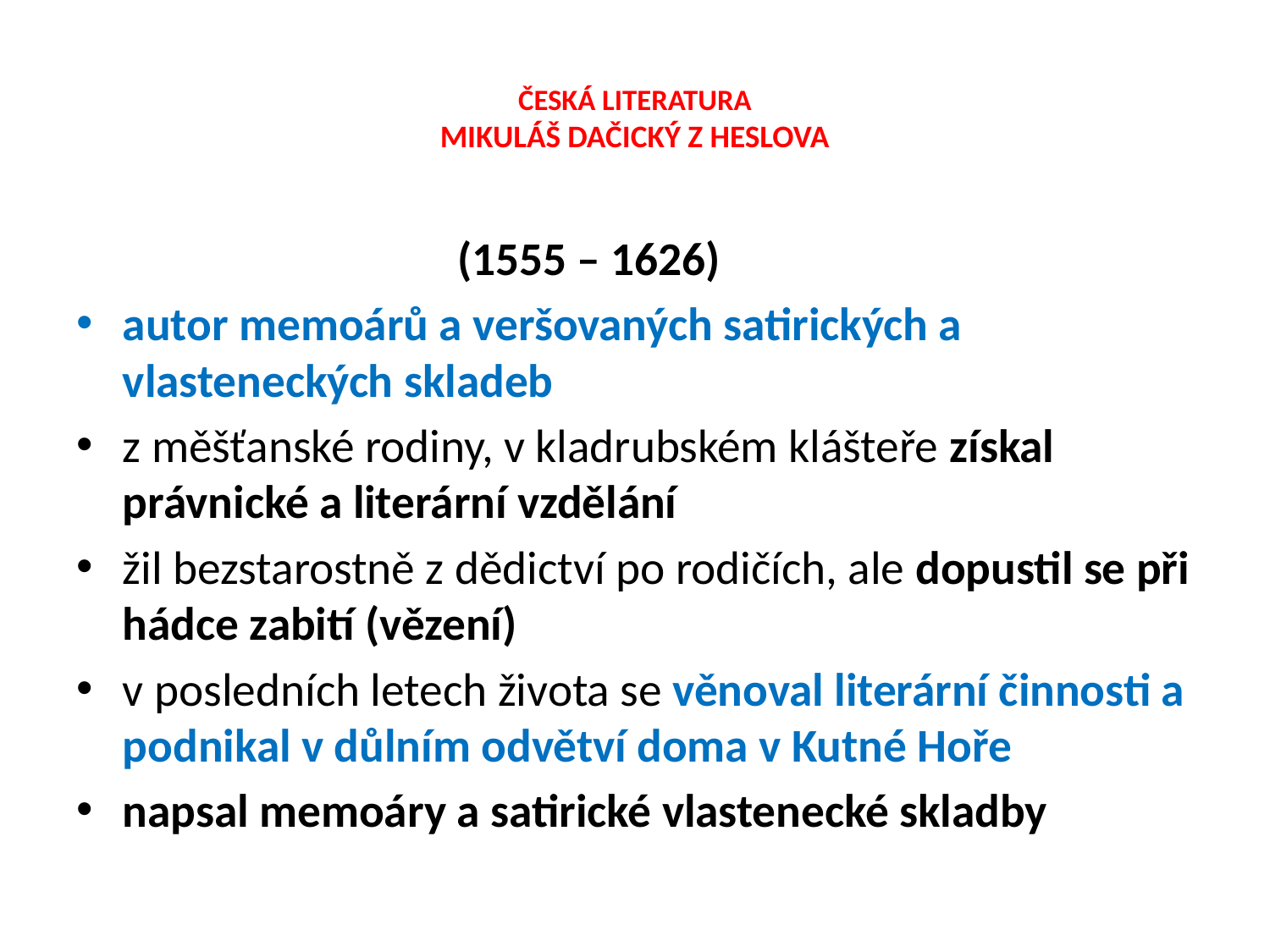

# ČESKÁ LITERATURA MIKULÁŠ DAČICKÝ Z HESLOVA
                                    (1555 – 1626)
autor memoárů a veršovaných satirických a vlasteneckých skladeb
z měšťanské rodiny, v kladrubském klášteře získal právnické a literární vzdělání
žil bezstarostně z dědictví po rodičích, ale dopustil se při hádce zabití (vězení)
v posledních letech života se věnoval literární činnosti a podnikal v důlním odvětví doma v Kutné Hoře
napsal memoáry a satirické vlastenecké skladby